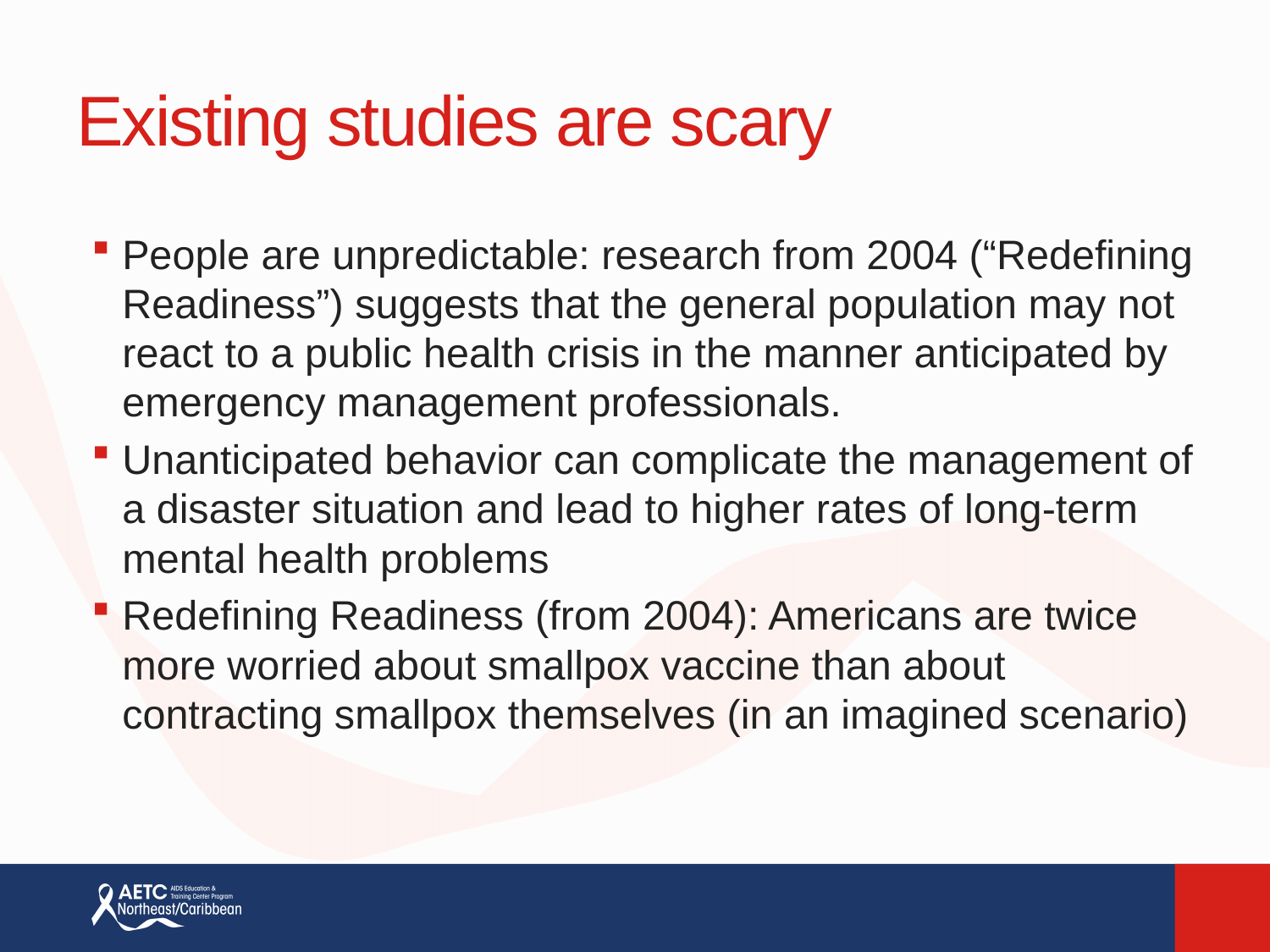

# Existing studies are scary
People are unpredictable: research from 2004 (“Redefining Readiness”) suggests that the general population may not react to a public health crisis in the manner anticipated by emergency management professionals.
Unanticipated behavior can complicate the management of a disaster situation and lead to higher rates of long-term mental health problems
Redefining Readiness (from 2004): Americans are twice more worried about smallpox vaccine than about contracting smallpox themselves (in an imagined scenario)